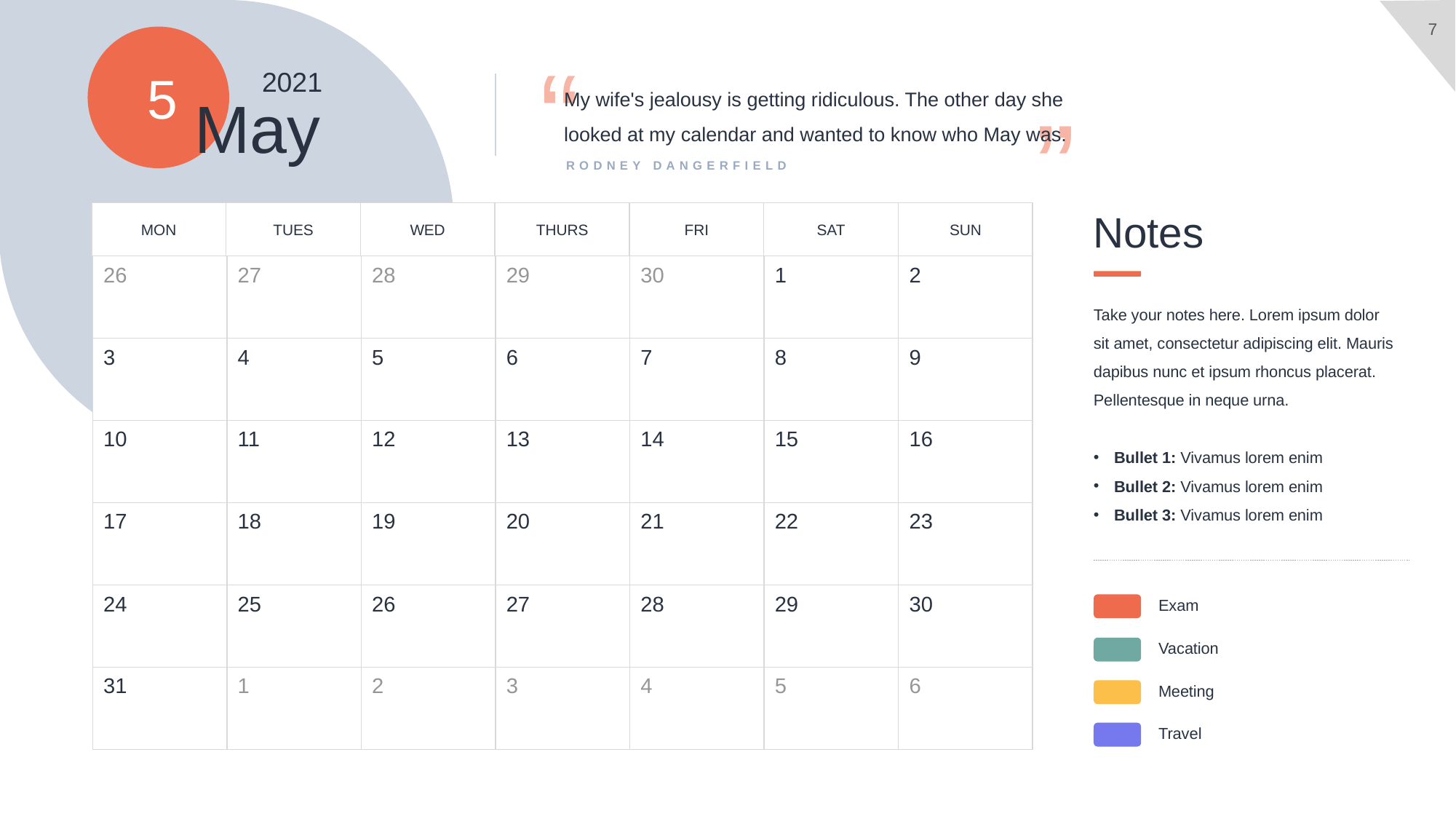

5
“
“
2021
My wife's jealousy is getting ridiculous. The other day she looked at my calendar and wanted to know who May was.
May
RODNEY DANGERFIELD
Notes
MON
TUES
WED
THURS
FRI
SAT
SUN
29
27
28
30
1
2
26
6
3
4
5
7
8
9
13
14
15
16
10
11
12
20
17
18
19
21
22
23
27
28
29
30
24
25
26
31
4
2
3
5
1
6

Take your notes here. Lorem ipsum dolor sit amet, consectetur adipiscing elit. Mauris dapibus nunc et ipsum rhoncus placerat. Pellentesque in neque urna.

Bullet 1: Vivamus lorem enim
Bullet 2: Vivamus lorem enim
Bullet 3: Vivamus lorem enim

Exam

Vacation

Meeting

Travel